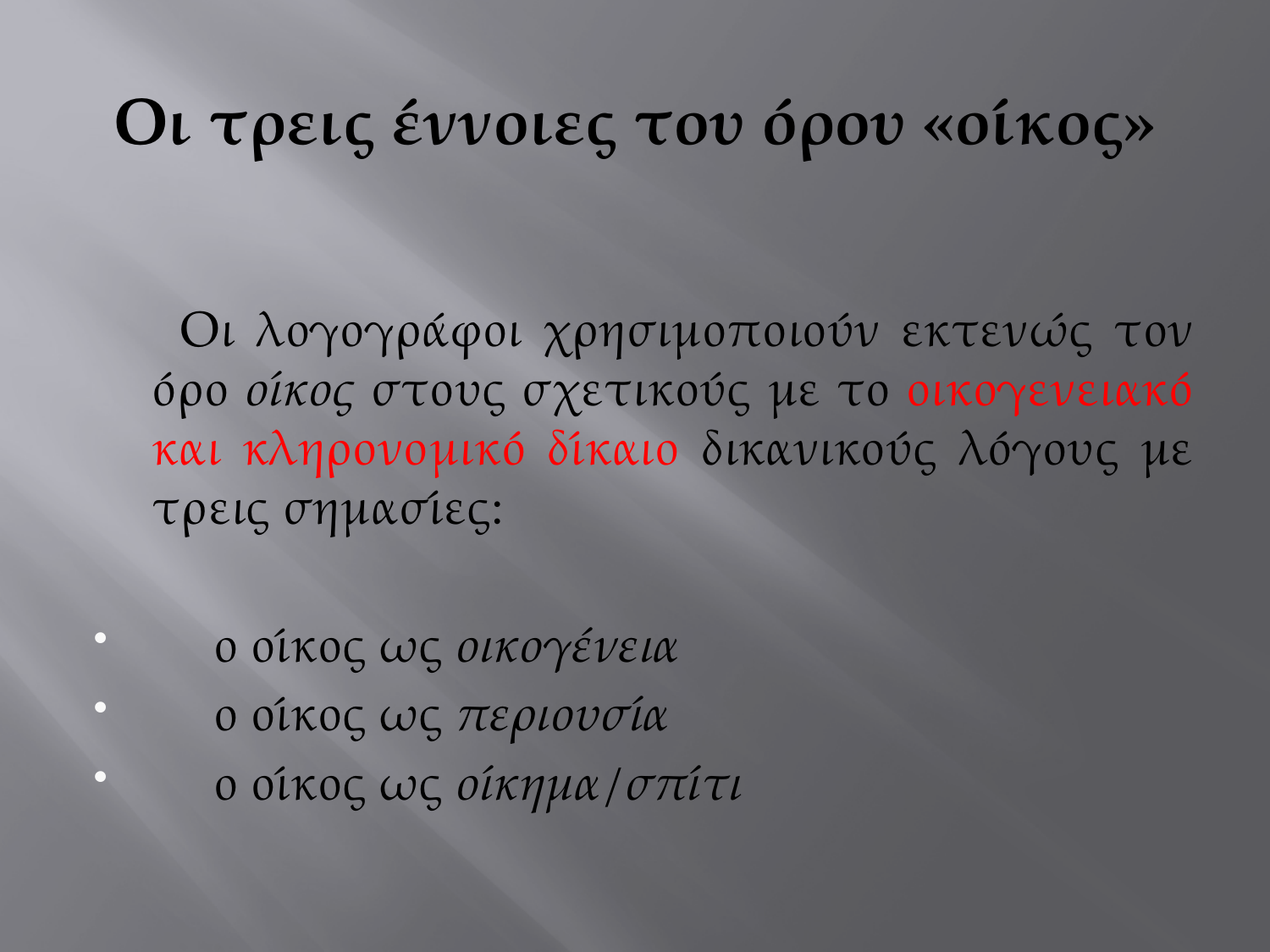

# Οι τρεις έννοιες του όρου «οίκος»

    Οι λογογράφοι χρησιμοποιούν εκτενώς τον όρο οίκος στους σχετικούς με το οικογενειακό και κληρονομικό δίκαιο δικανικούς λόγους με τρεις σημασίες:

     ο οίκος ως οικογένεια
     ο οίκος ως περιουσία
     ο οίκος ως οίκημα/σπίτι